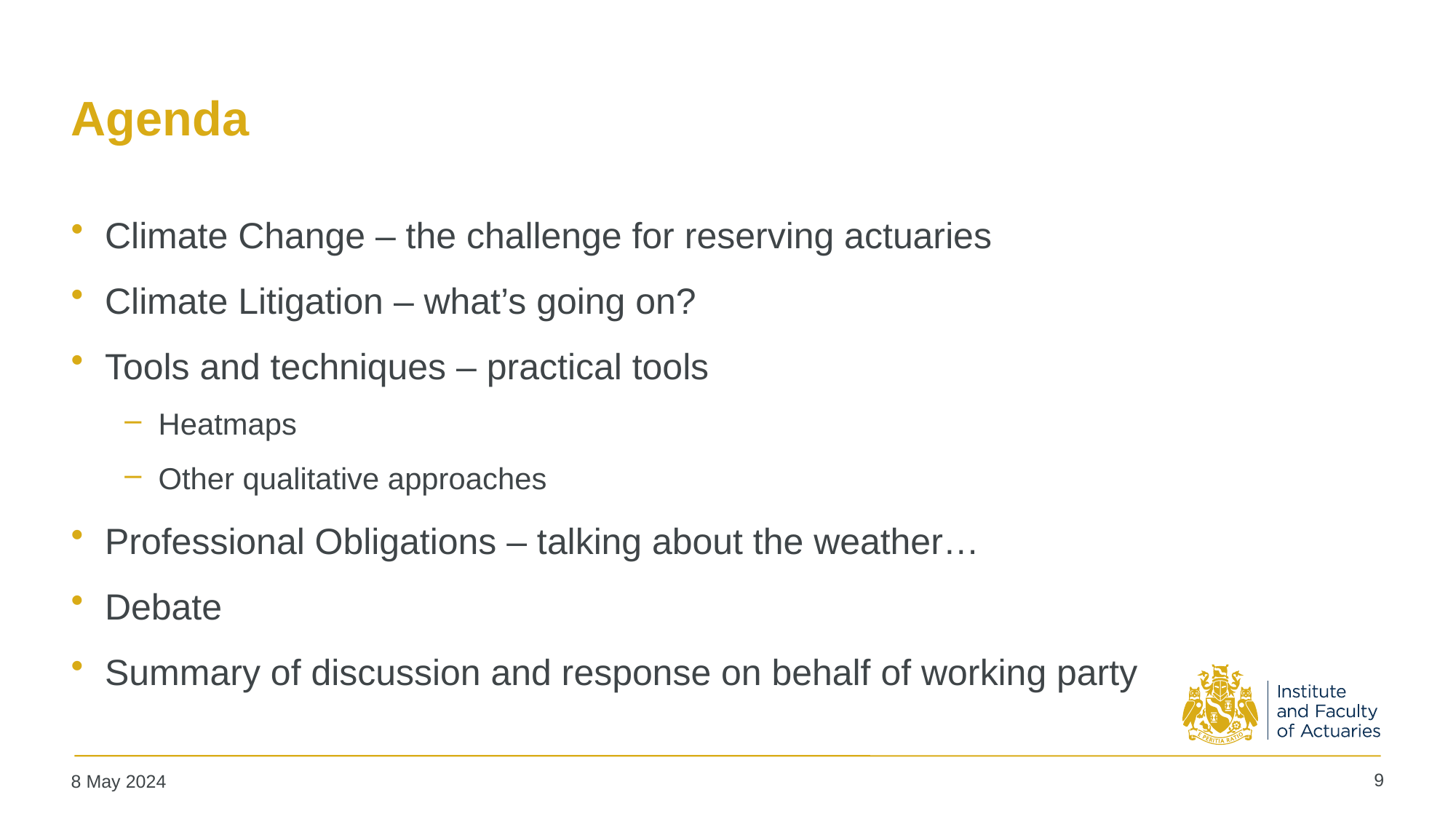

# Agenda
Climate Change – the challenge for reserving actuaries
Climate Litigation – what’s going on?
Tools and techniques – practical tools
Heatmaps
Other qualitative approaches
Professional Obligations – talking about the weather…
Debate
Summary of discussion and response on behalf of working party

9
8 May 2024